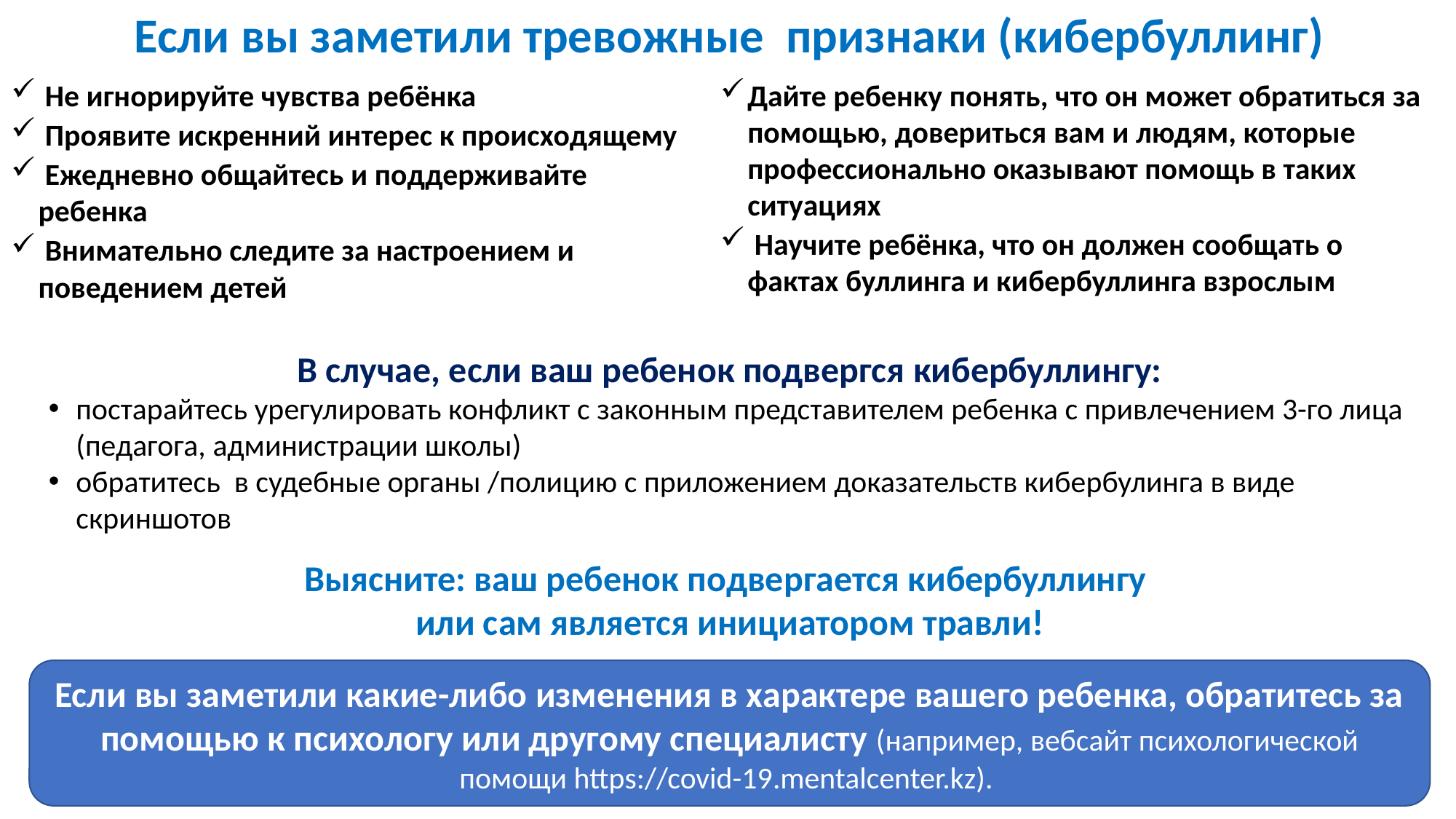

# Если вы заметили тревожные  признаки (кибербуллинг)
 Не игнорируйте чувства ребёнка
 Проявите искренний интерес к происходящему
 Ежедневно общайтесь и поддерживайте ребенка
 Внимательно следите за настроением и поведением детей
Дайте ребенку понять, что он может обратиться за помощью, довериться вам и людям, которые профессионально оказывают помощь в таких ситуациях
 Научите ребёнка, что он должен сообщать о фактах буллинга и кибербуллинга взрослым
В случае, если ваш ребенок подвергся кибербуллингу:
постарайтесь урегулировать конфликт с законным представителем ребенка с привлечением 3-го лица (педагога, администрации школы)
обратитесь  в судебные органы /полицию с приложением доказательств кибербулинга в виде скриншотов

Выясните: ваш ребенок подвергается кибербуллингу
или сам является инициатором травли!
Если вы заметили какие-либо изменения в характере вашего ребенка, обратитесь за помощью к психологу или другому специалисту (например, вебсайт психологической помощи https://covid-19.mentalcenter.kz).